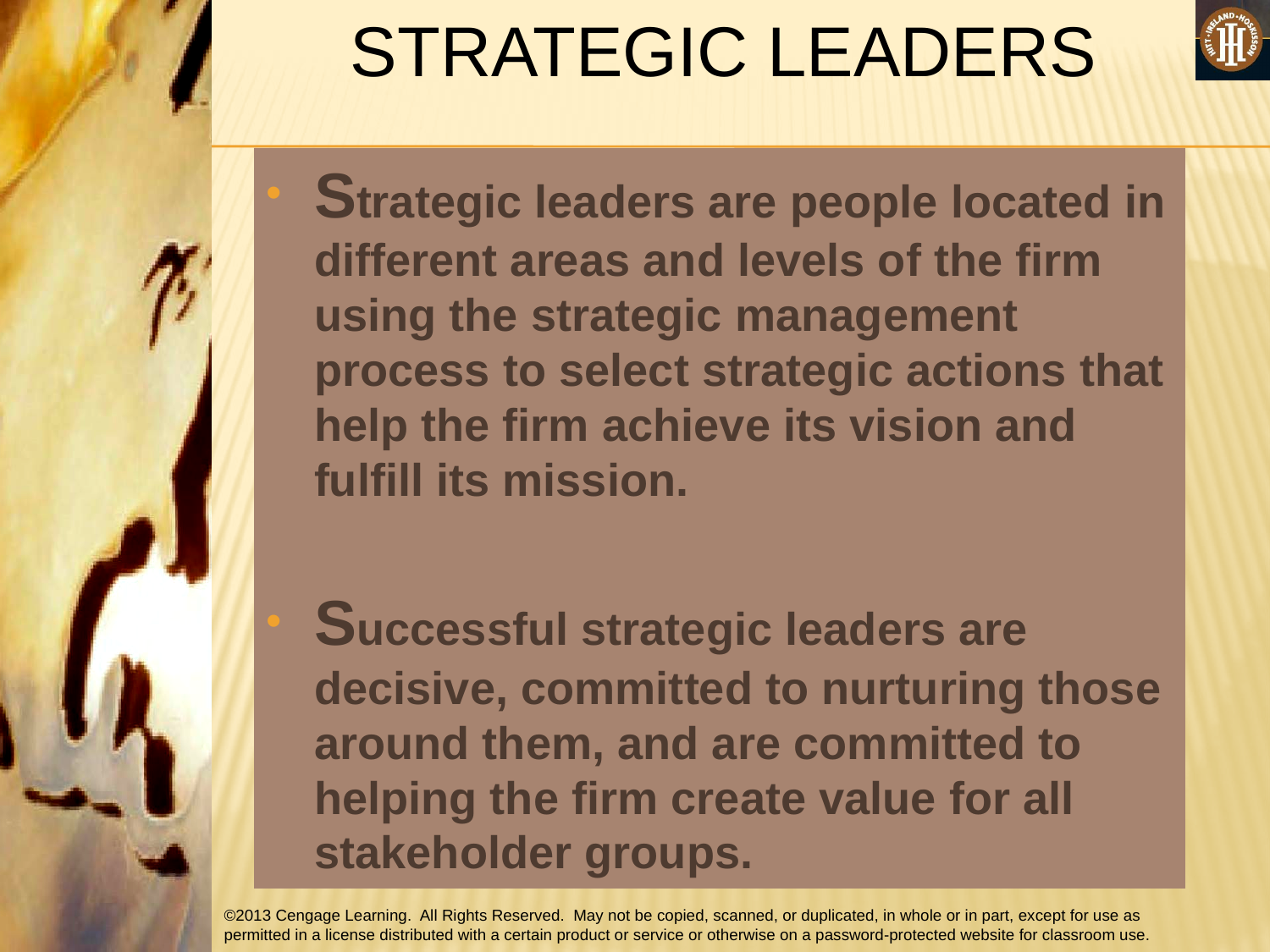

#
  STRATEGIC LEADERS
Strategic leaders are people located in different areas and levels of the firm using the strategic management process to select strategic actions that help the firm achieve its vision and fulfill its mission.

Successful strategic leaders are decisive, committed to nurturing those around them, and are committed to helping the firm create value for all stakeholder groups.